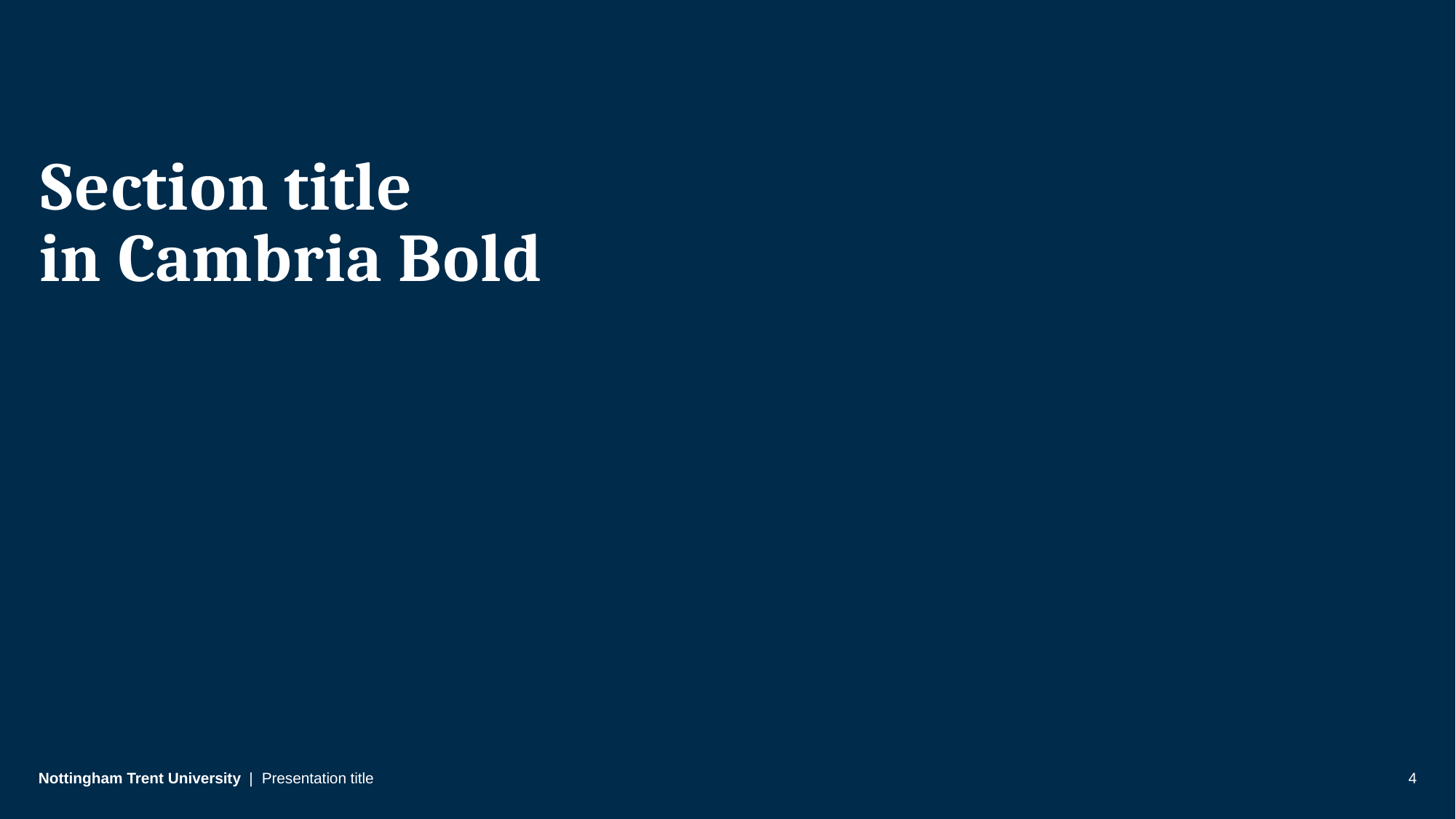

# Section title in Cambria Bold
Presentation title
4